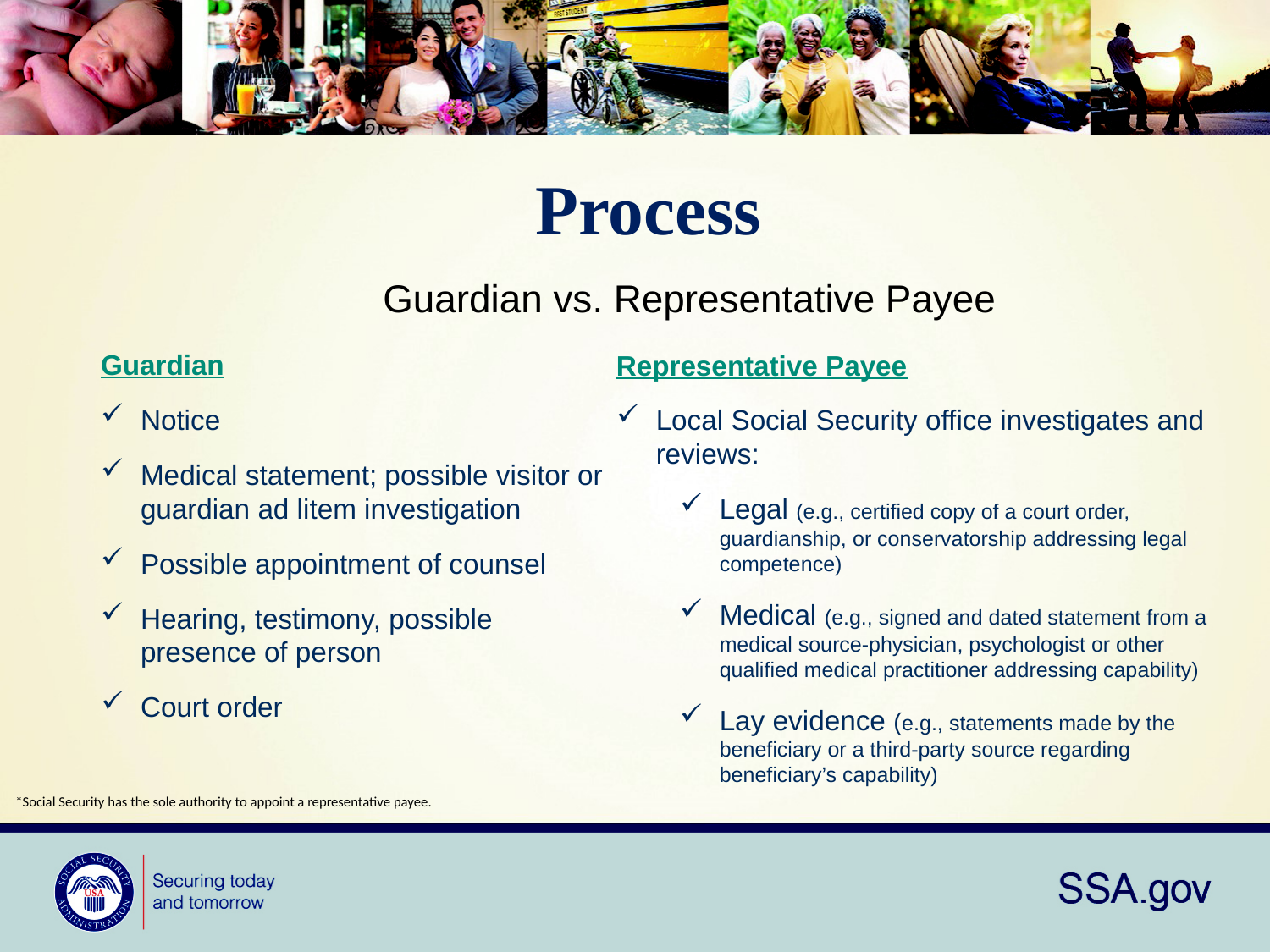

# Process
Guardian vs. Representative Payee
Guardian
Notice
Medical statement; possible visitor or guardian ad litem investigation
Possible appointment of counsel
Hearing, testimony, possible presence of person
Court order
Representative Payee
Local Social Security office investigates and reviews:
Legal (e.g., certified copy of a court order, guardianship, or conservatorship addressing legal competence)
Medical (e.g., signed and dated statement from a medical source-physician, psychologist or other qualified medical practitioner addressing capability)
Lay evidence (e.g., statements made by the beneficiary or a third-party source regarding beneficiary’s capability)

*Social Security has the sole authority to appoint a representative payee.